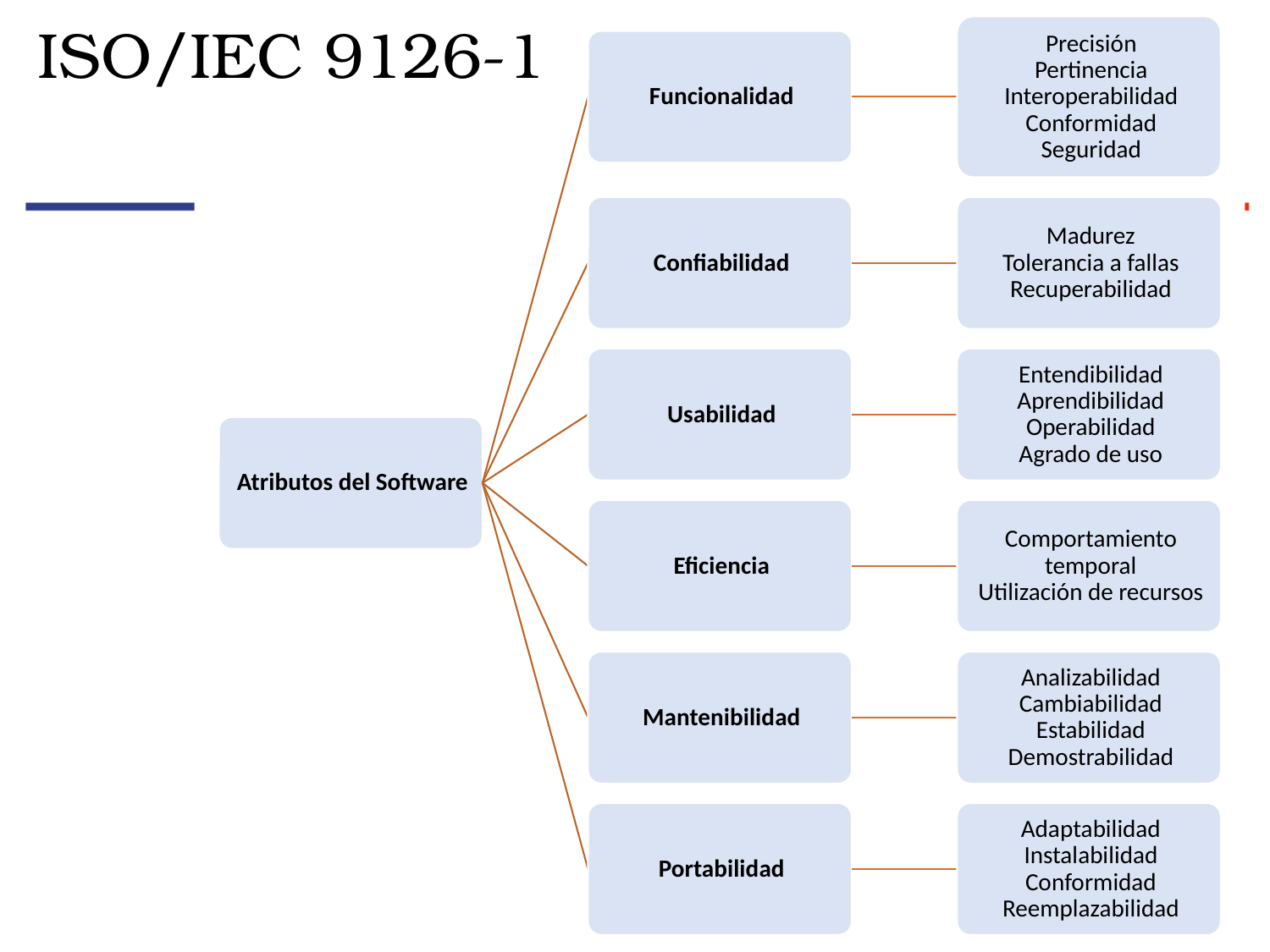

# ISO/IEC 9126-1
Atributos del Software

Funcionalidad

Precisión
Pertinencia
Interoperabilidad
Conformidad
Seguridad

Confiabilidad

Madurez
Tolerancia a fallas
Recuperabilidad

Usabilidad

Entendibilidad
Aprendibilidad
Operabilidad
Agrado de uso

Eficiencia

Comportamiento temporal
Utilización de recursos

Mantenibilidad

Analizabilidad
Cambiabilidad
Estabilidad
Demostrabilidad

Portabilidad

Adaptabilidad
Instalabilidad
Conformidad
Reemplazabilidad
28